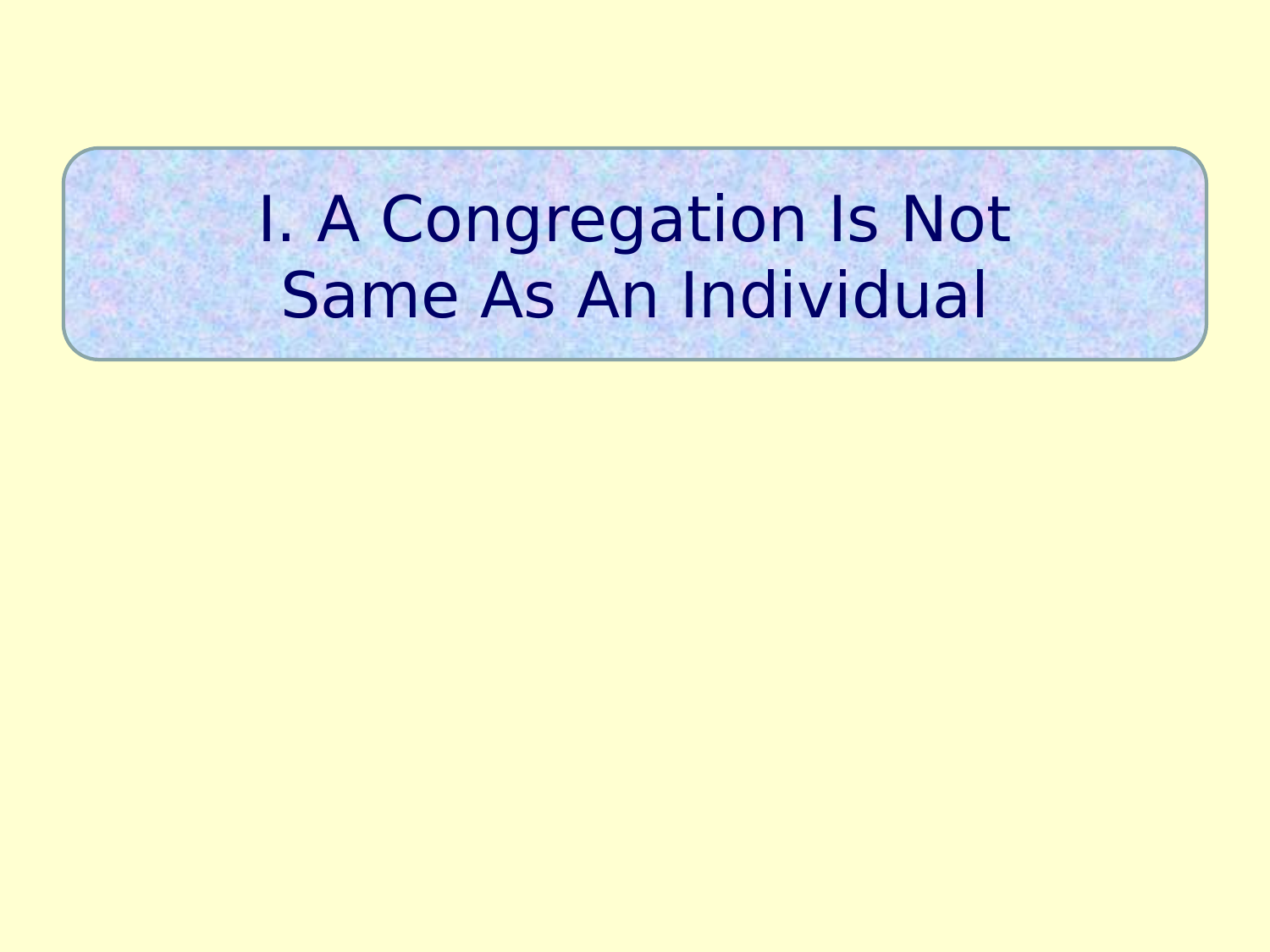

I. A Congregation Is Not
Same As An Individual